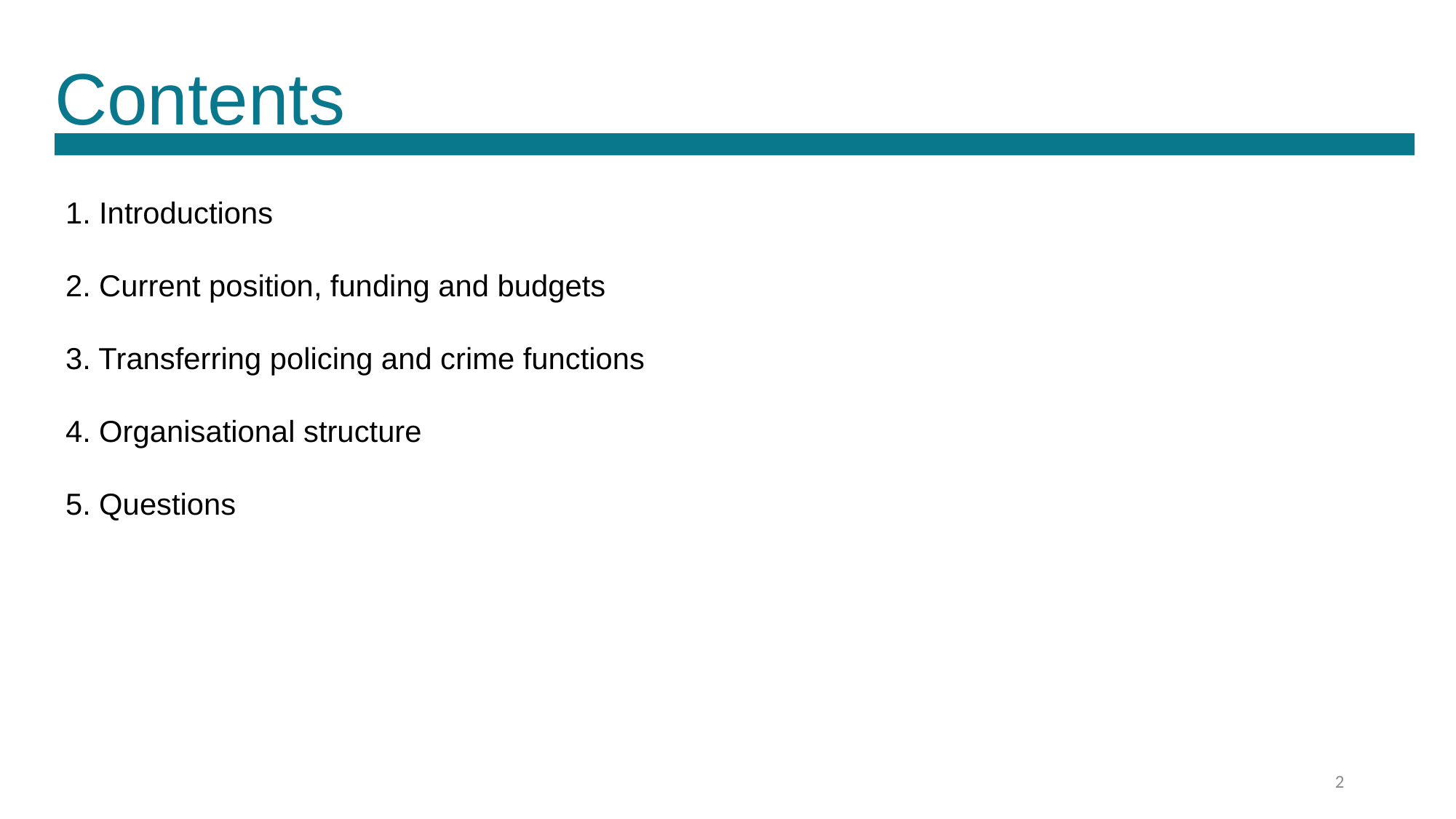

Contents

1. Introductions

2. Current position, funding and budgets

3. Transferring policing and crime functions

4. Organisational structure

5. Questions

2